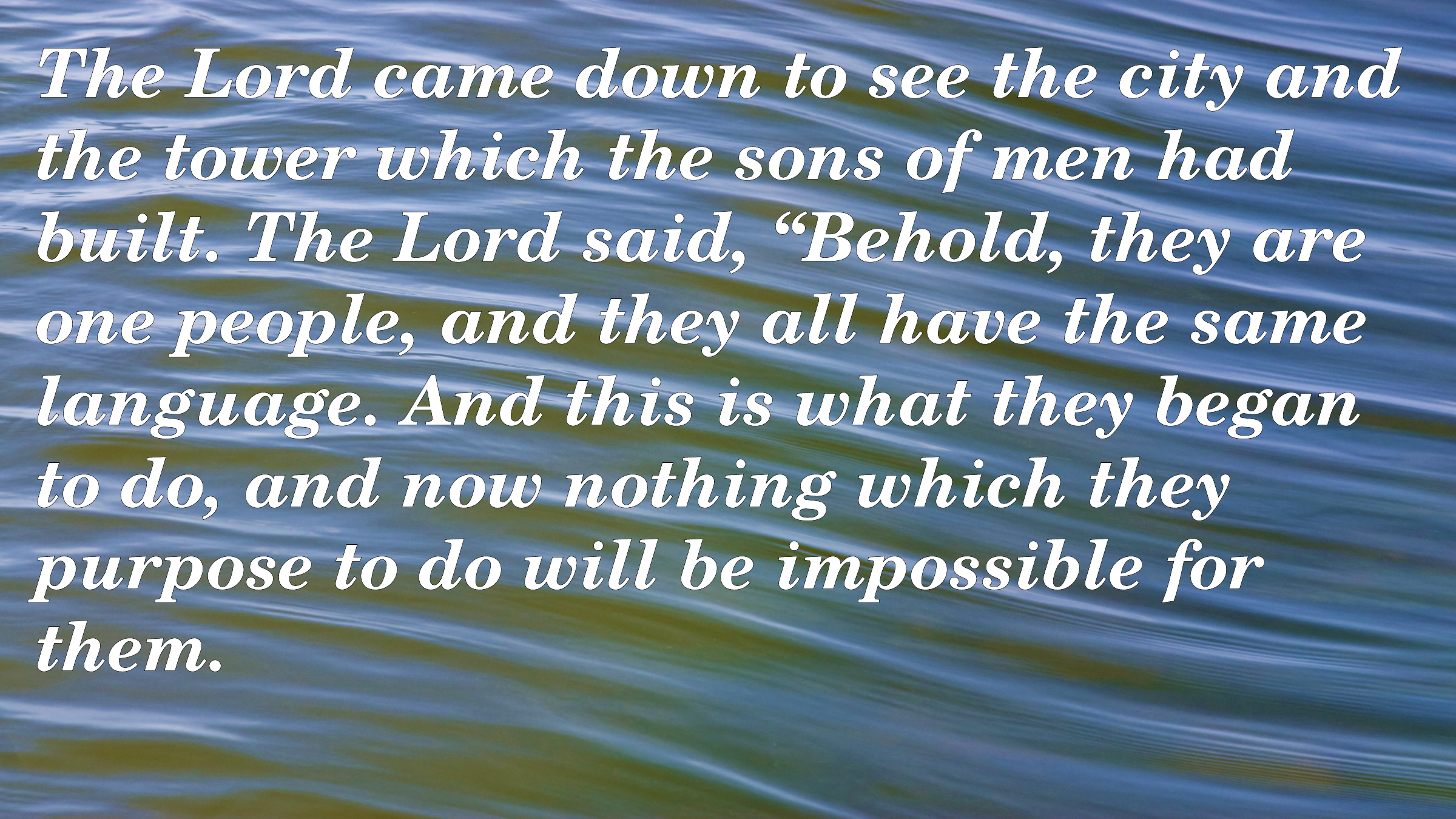

The Lord came down to see the city and the tower which the sons of men had built. The Lord said, “Behold, they are one people, and they all have the same language. And this is what they began to do, and now nothing which they purpose to do will be impossible for them.